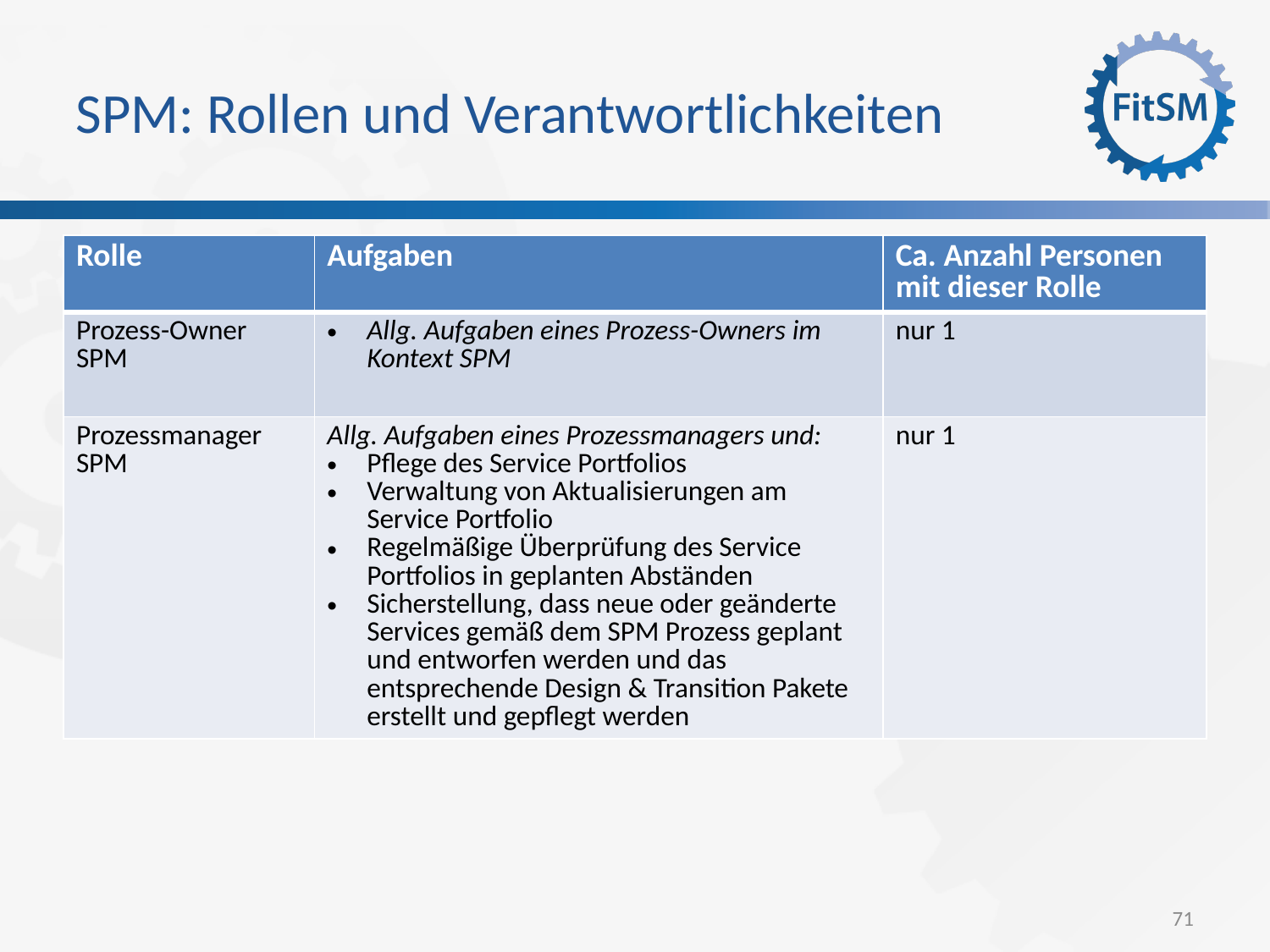

SPM: Rollen und Verantwortlichkeiten
| Rolle | Aufgaben | Ca. Anzahl Personen mit dieser Rolle |
| --- | --- | --- |
| Prozess-Owner SPM | Allg. Aufgaben eines Prozess-Owners im Kontext SPM | nur 1 |
| Prozessmanager SPM | Allg. Aufgaben eines Prozessmanagers und: Pflege des Service Portfolios Verwaltung von Aktualisierungen am Service Portfolio Regelmäßige Überprüfung des Service Portfolios in geplanten Abständen Sicherstellung, dass neue oder geänderte Services gemäß dem SPM Prozess geplant und entworfen werden und das entsprechende Design & Transition Pakete erstellt und gepflegt werden | nur 1 |
71